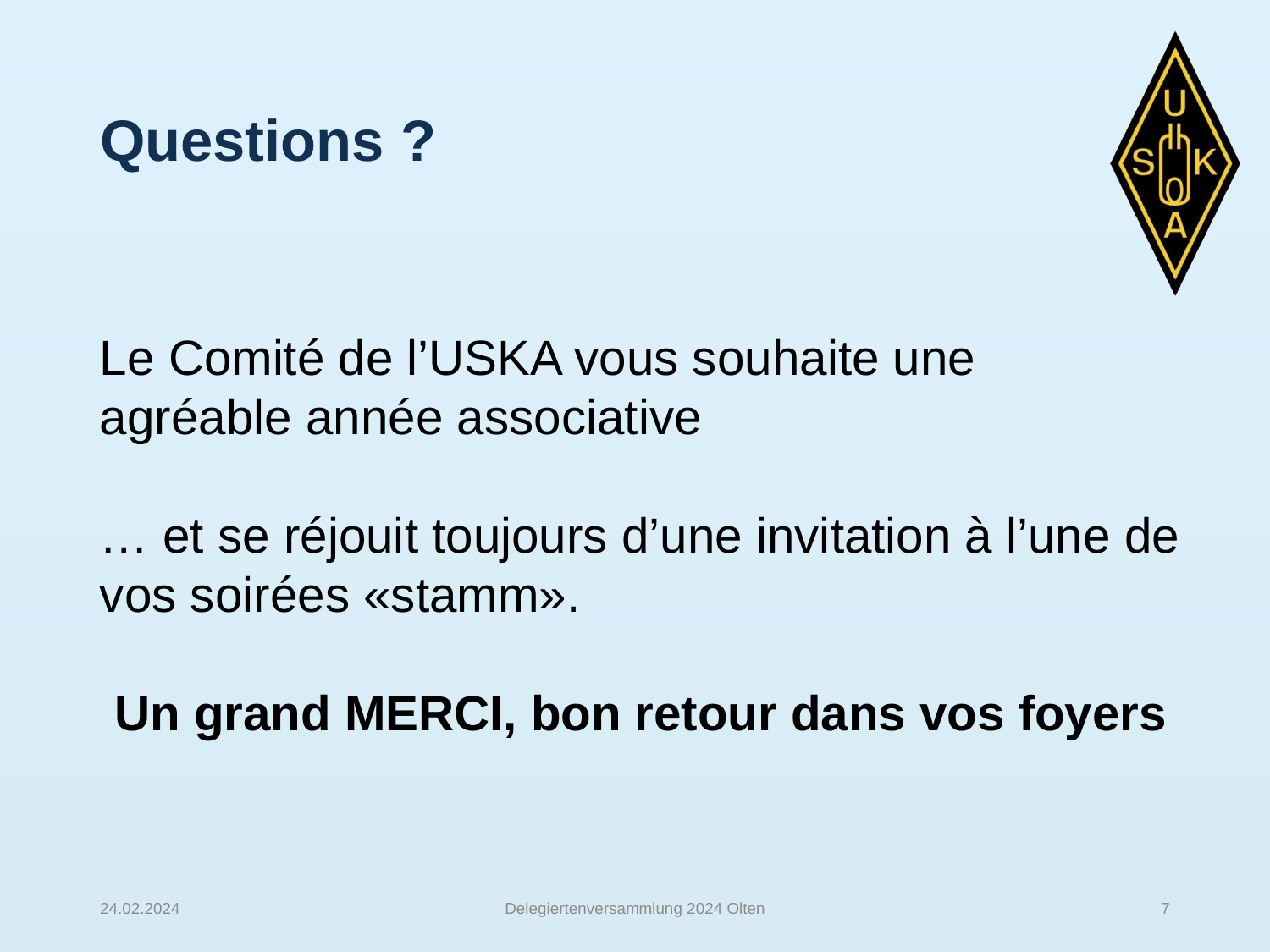

# Questions ?
Le Comité de l’USKA vous souhaite une agréable année associative

… et se réjouit toujours d’une invitation à l’une de vos soirées «stamm».

Un grand MERCI, bon retour dans vos foyers
24.02.2024
Delegiertenversammlung 2024 Olten
7